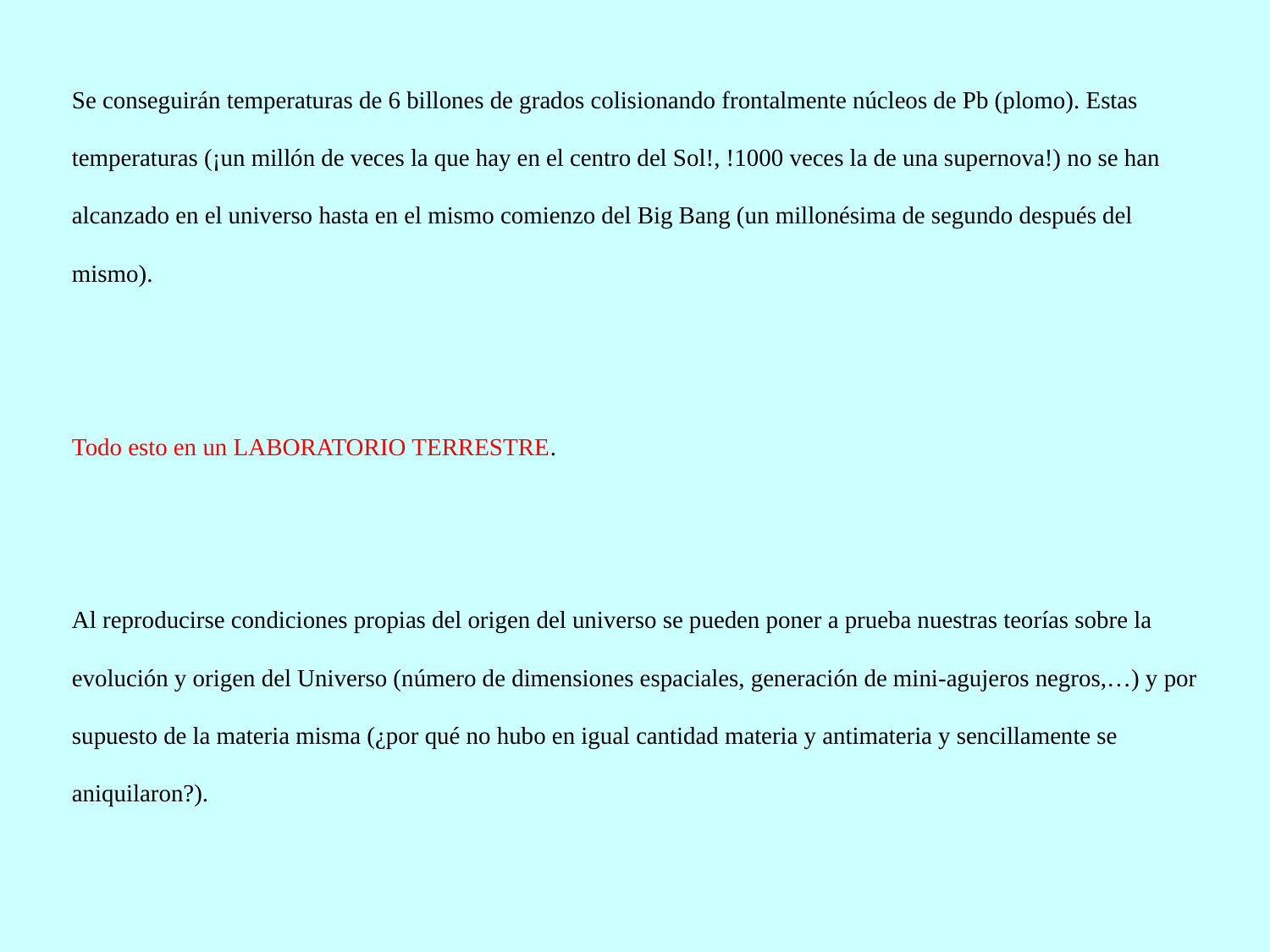

Se conseguirán temperaturas de 6 billones de grados colisionando frontalmente núcleos de Pb (plomo). Estas temperaturas (¡un millón de veces la que hay en el centro del Sol!, !1000 veces la de una supernova!) no se han alcanzado en el universo hasta en el mismo comienzo del Big Bang (un millonésima de segundo después del mismo).

Todo esto en un LABORATORIO TERRESTRE.

Al reproducirse condiciones propias del origen del universo se pueden poner a prueba nuestras teorías sobre la evolución y origen del Universo (número de dimensiones espaciales, generación de mini-agujeros negros,…) y por supuesto de la materia misma (¿por qué no hubo en igual cantidad materia y antimateria y sencillamente se aniquilaron?).